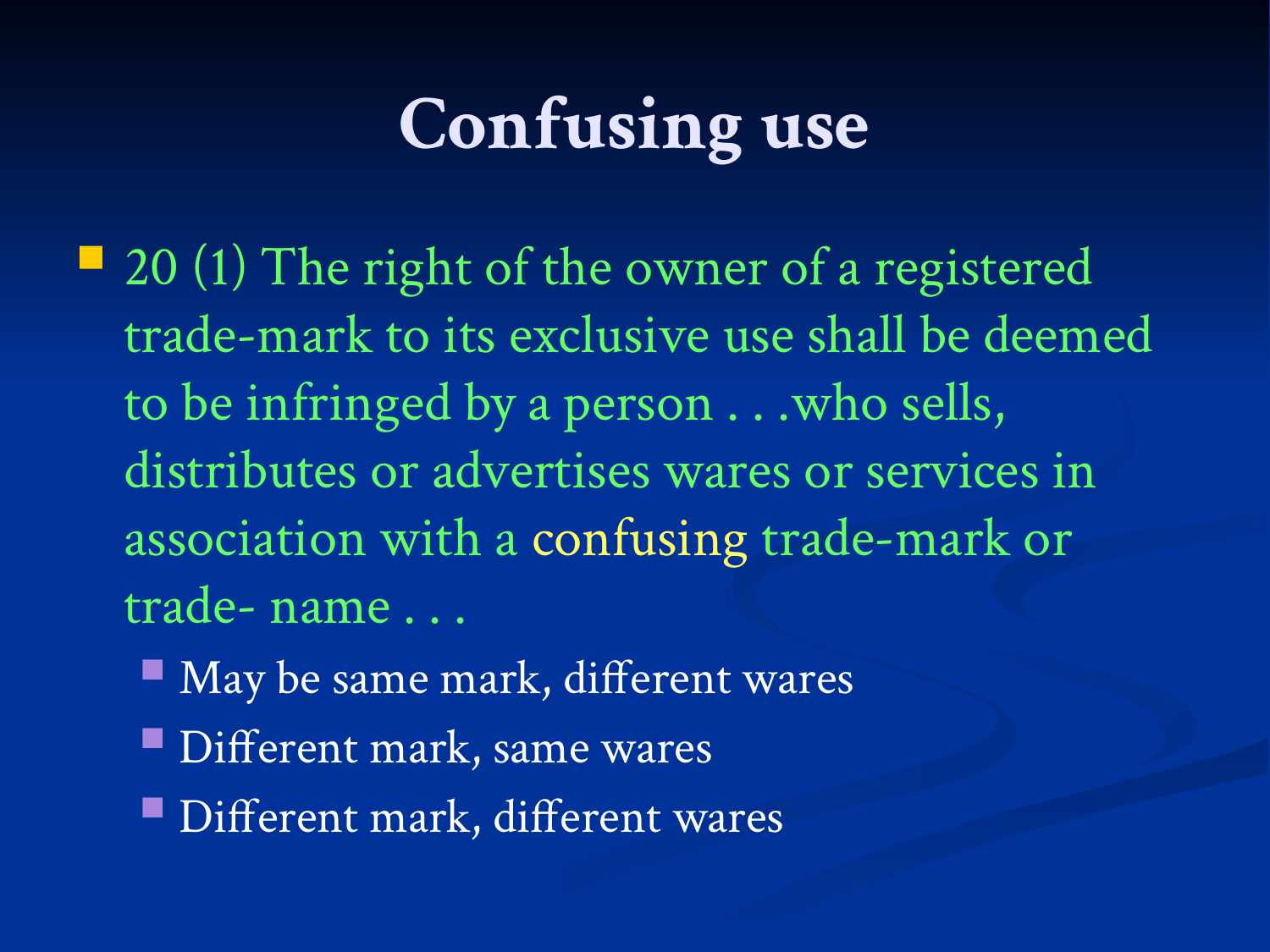

# Confusing use
20 (1) The right of the owner of a registered trade-mark to its exclusive use shall be deemed to be infringed by a person . . .who sells, distributes or advertises wares or services in association with a confusing trade-mark or trade- name . . .
May be same mark, different wares
Different mark, same wares
Different mark, different wares